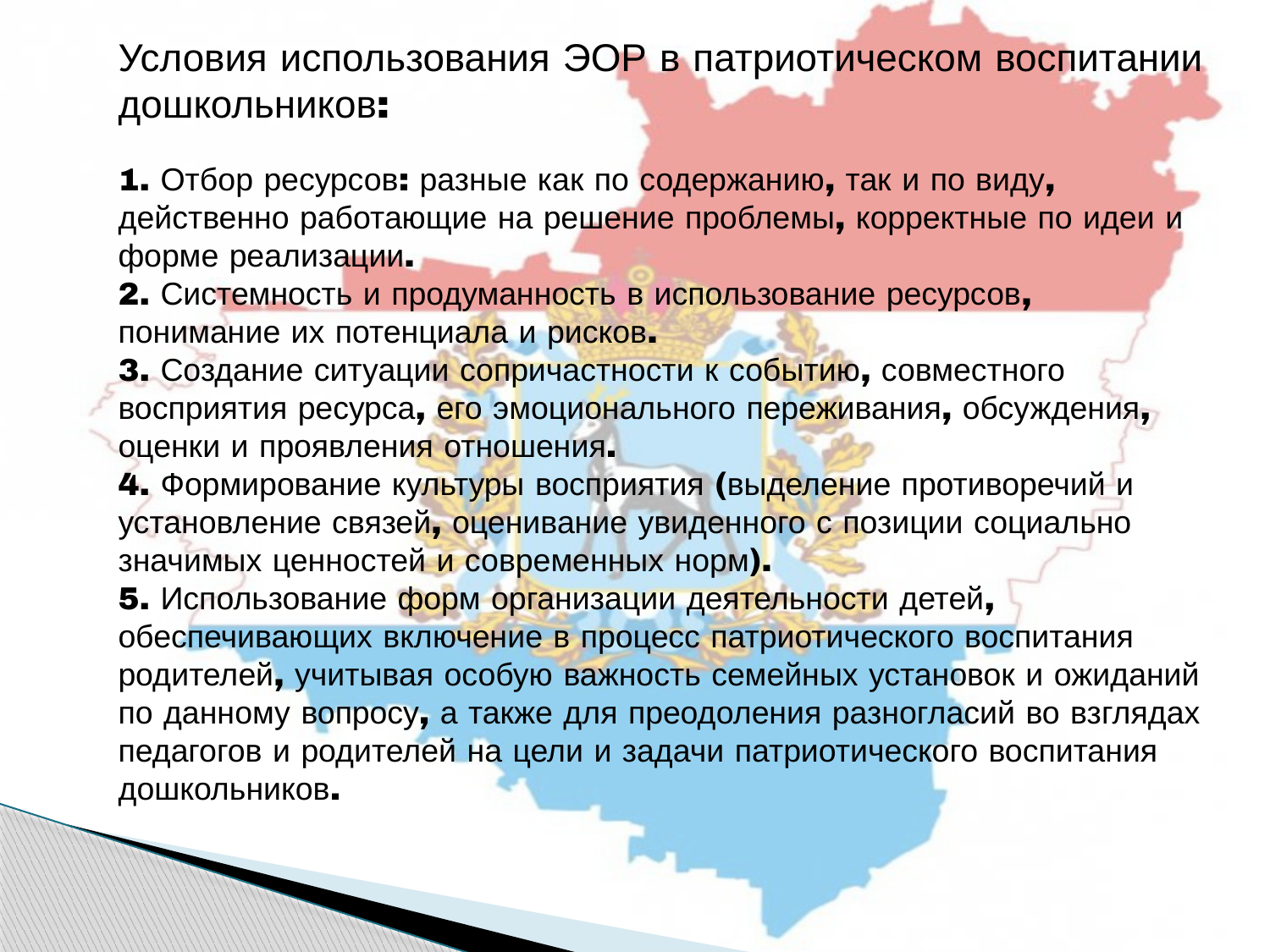

Условия использования ЭОР в патриотическом воспитании дошкольников:

1. Отбор ресурсов: разные как по содержанию, так и по виду, действенно работающие на решение проблемы, корректные по идеи и форме реализации.
2. Системность и продуманность в использование ресурсов, понимание их потенциала и рисков.
3. Создание ситуации сопричастности к событию, совместного восприятия ресурса, его эмоционального переживания, обсуждения, оценки и проявления отношения.
4. Формирование культуры восприятия (выделение противоречий и установление связей, оценивание увиденного с позиции социально значимых ценностей и современных норм).
5. Использование форм организации деятельности детей, обеспечивающих включение в процесс патриотического воспитания родителей, учитывая особую важность семейных установок и ожиданий по данному вопросу, а также для преодоления разногласий во взглядах педагогов и родителей на цели и задачи патриотического воспитания дошкольников.